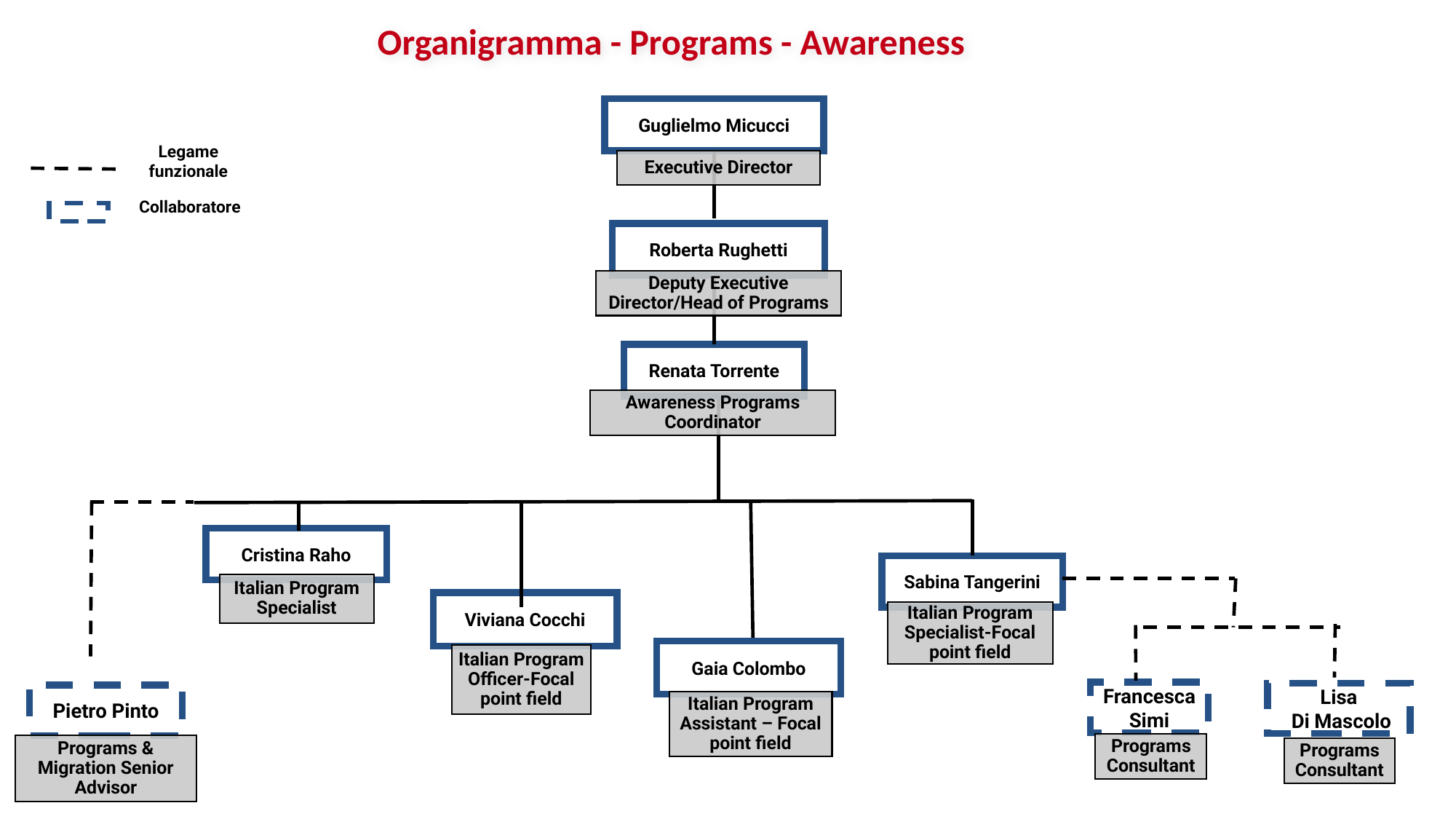

# Organigramma - Programs - Awareness
Guglielmo Micucci
Legame funzionale
Executive Director

Collaboratore

Roberta Rughetti

Deputy Executive Director/Head of Programs
Renata Torrente
Awareness Programs Coordinator

Cristina Raho
Sabina Tangerini
Italian Program Specialist

Viviana Cocchi
Italian Program Specialist-Focal point field

Gaia Colombo
Italian Program Officer-Focal point field

Francesca Simi
Lisa
 Di Mascolo
Pietro Pinto
Italian Program Assistant – Focal point field

Programs Consultant

Programs & Migration Senior Advisor

Programs Consultant